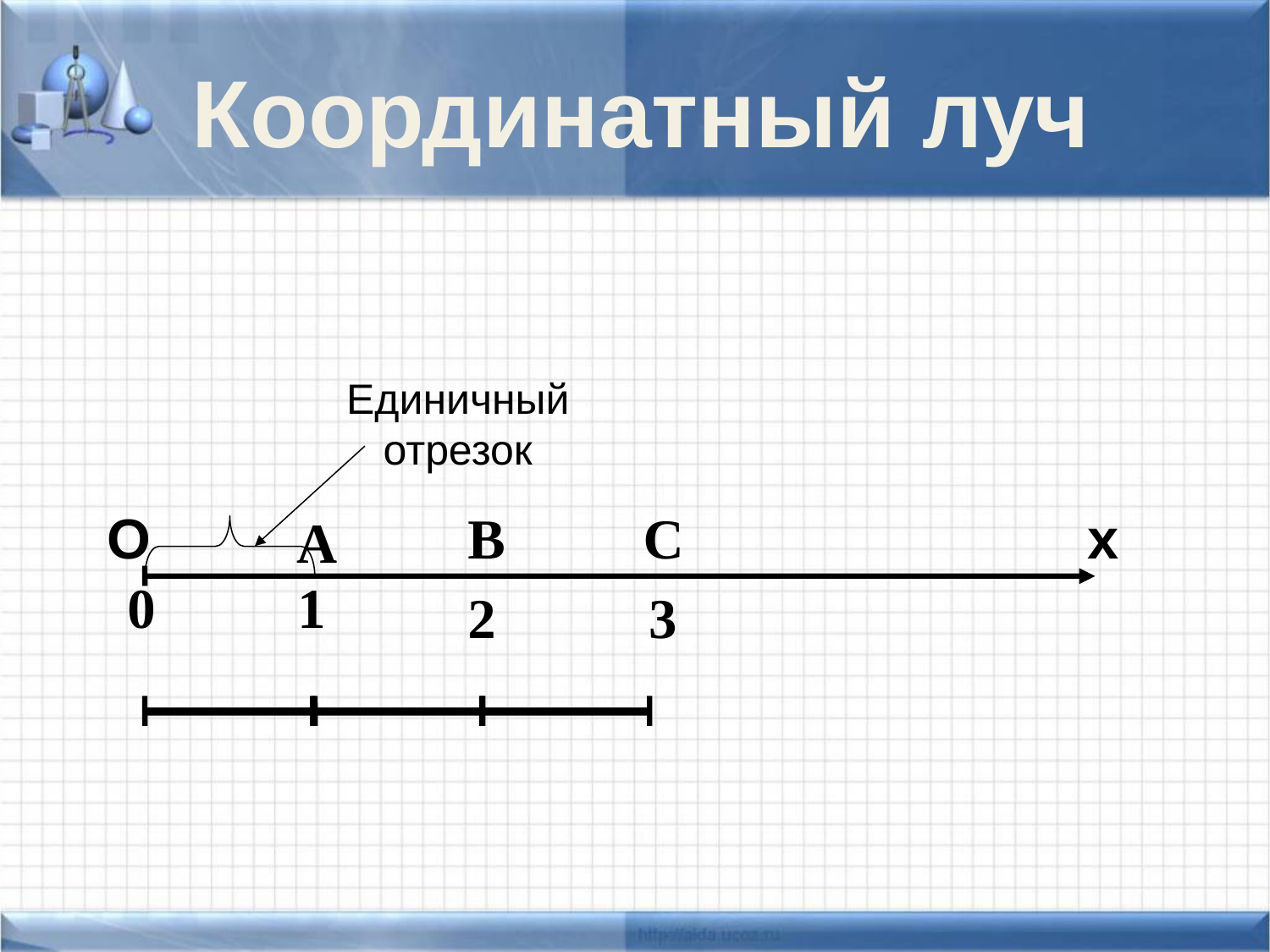

Координатный луч
Единичный отрезок

О
х

В
С
А
0
1
2
3